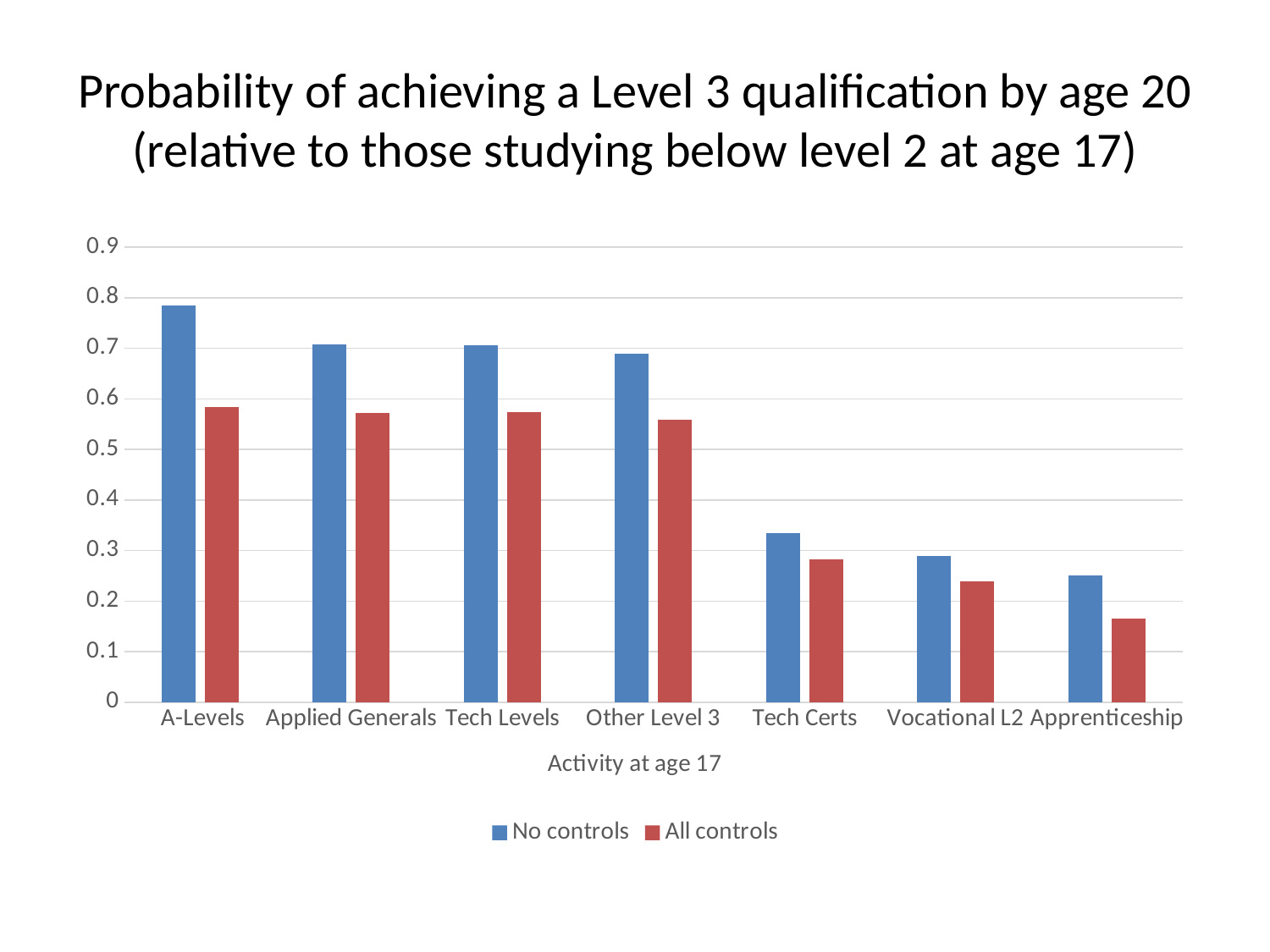

# Probability of achieving a Level 3 qualification by age 20 (relative to those studying below level 2 at age 17)

### Chart

| Category |  |  |
|---|---|---|
|  A-Levels | 0.784 | 0.584 |
| Applied Generals | 0.707 | 0.572 |
| Tech Levels | 0.706 | 0.574 |
| Other Level 3 | 0.689 | 0.559 |
| Tech Certs | 0.335 | 0.282 |
| Vocational L2 | 0.29 | 0.239 |
| Apprenticeship | 0.251 | 0.166 |